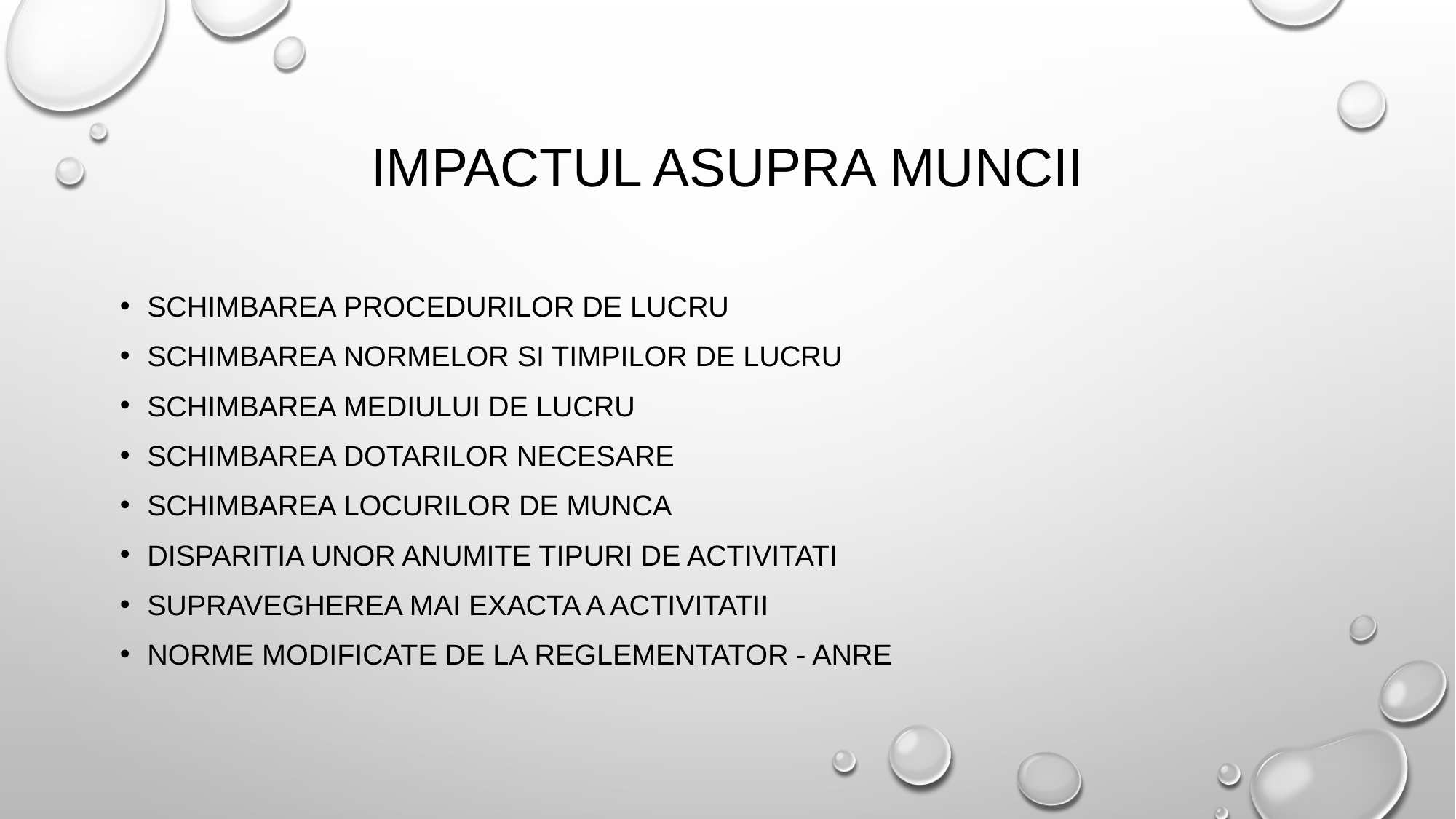

# IMPACTUL ASUPRA muncii
Schimbarea procedurilor de lucru
Schimbarea normelor si timpilor de lucru
Schimbarea mediului de lucru
Schimbarea dotarilor necesare
Schimbarea locurilor de munca
Disparitia unor anumite tipuri de activitati
Supravegherea mai exacta a activitatii
Norme modificate de la reglementator - anre